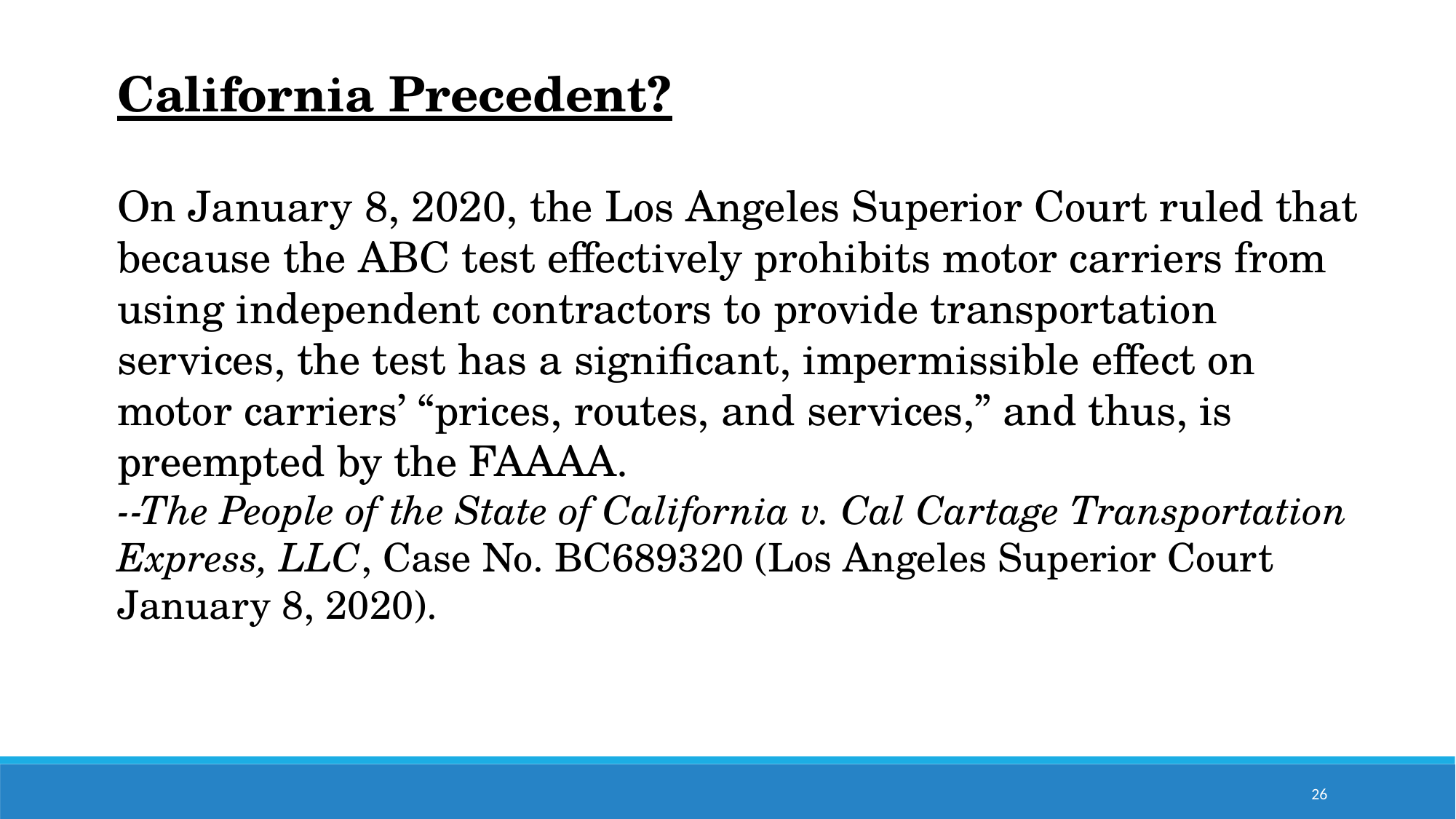

California Precedent?

On January 8, 2020, the Los Angeles Superior Court ruled that because the ABC test effectively prohibits motor carriers from using independent contractors to provide transportation services, the test has a significant, impermissible effect on motor carriers’ “prices, routes, and services,” and thus, is preempted by the FAAAA.
--The People of the State of California v. Cal Cartage Transportation Express, LLC, Case No. BC689320 (Los Angeles Superior Court January 8, 2020).
26